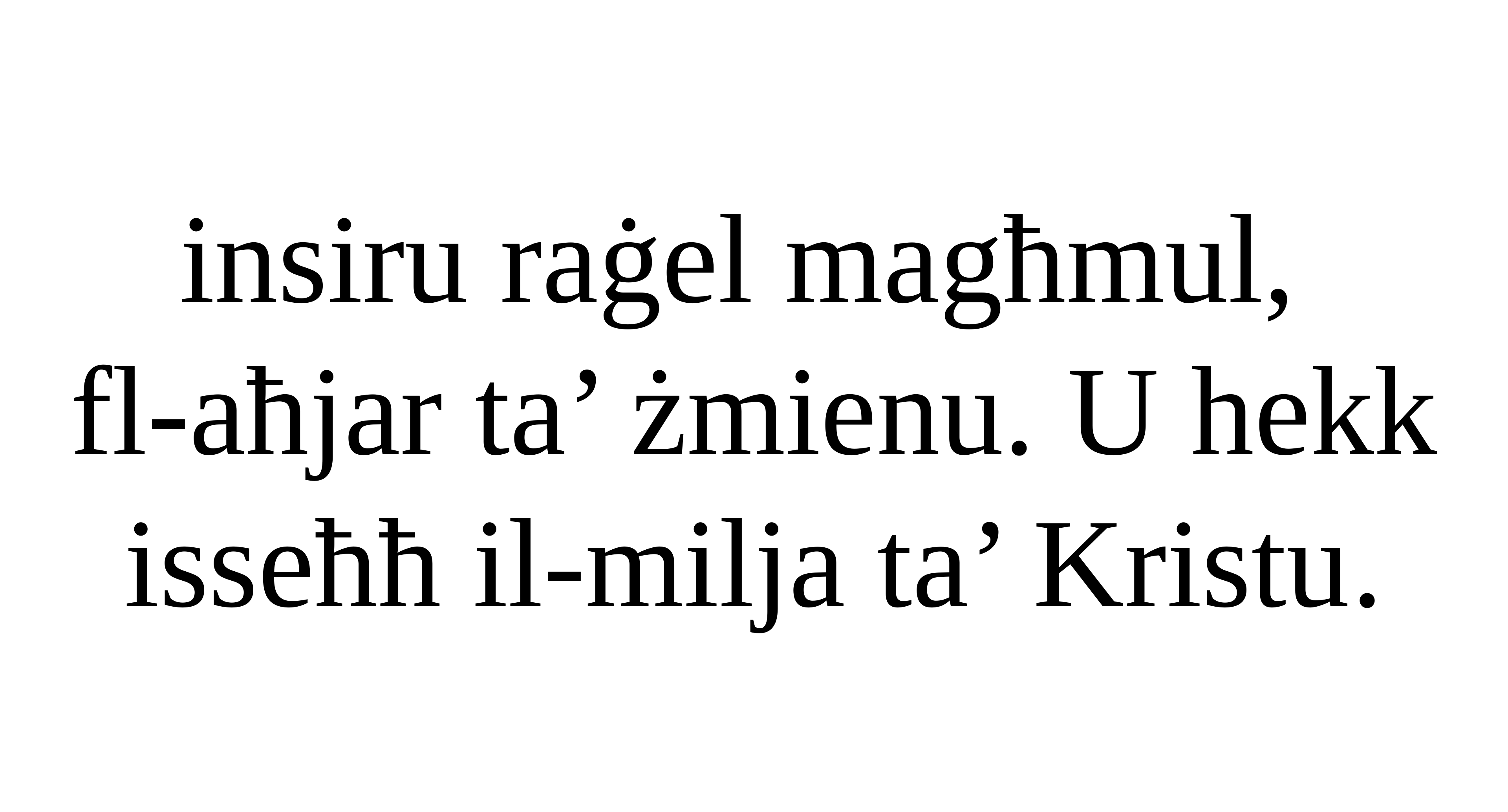

insiru raġel magħmul,
fl-aħjar ta’ żmienu. U hekk isseħħ il-milja ta’ Kristu.